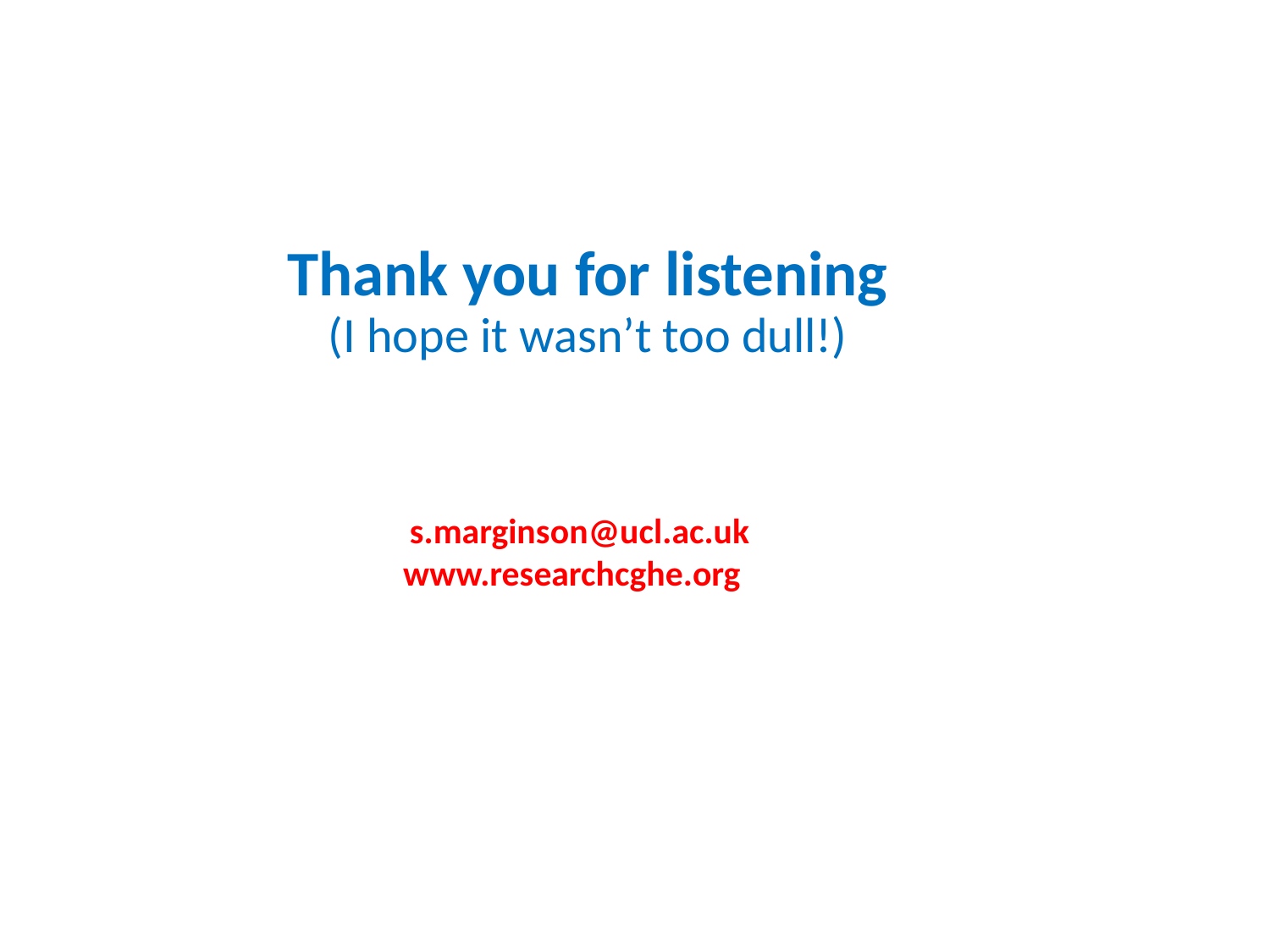

# Thank you for listening (I hope it wasn’t too dull!)
s.marginson@ucl.ac.uk
www.researchcghe.org